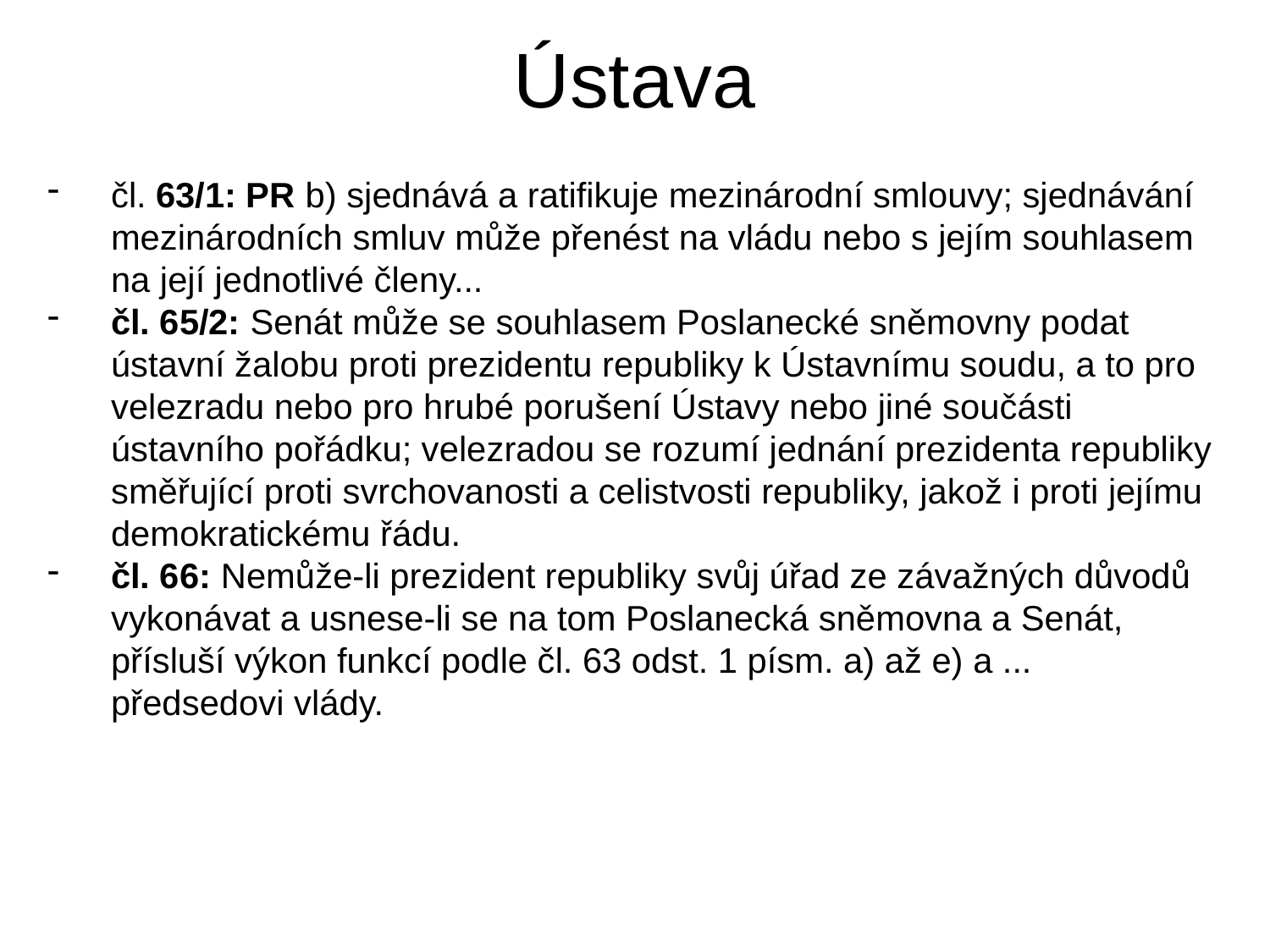

# Ústava
čl. 63/1: PR b) sjednává a ratifikuje mezinárodní smlouvy; sjednávání mezinárodních smluv může přenést na vládu nebo s jejím souhlasem na její jednotlivé členy...
čl. 65/2: Senát může se souhlasem Poslanecké sněmovny podat ústavní žalobu proti prezidentu republiky k Ústavnímu soudu, a to pro velezradu nebo pro hrubé porušení Ústavy nebo jiné součásti ústavního pořádku; velezradou se rozumí jednání prezidenta republiky směřující proti svrchovanosti a celistvosti republiky, jakož i proti jejímu demokratickému řádu.
čl. 66: Nemůže-li prezident republiky svůj úřad ze závažných důvodů vykonávat a usnese-li se na tom Poslanecká sněmovna a Senát, přísluší výkon funkcí podle čl. 63 odst. 1 písm. a) až e) a ... předsedovi vlády.